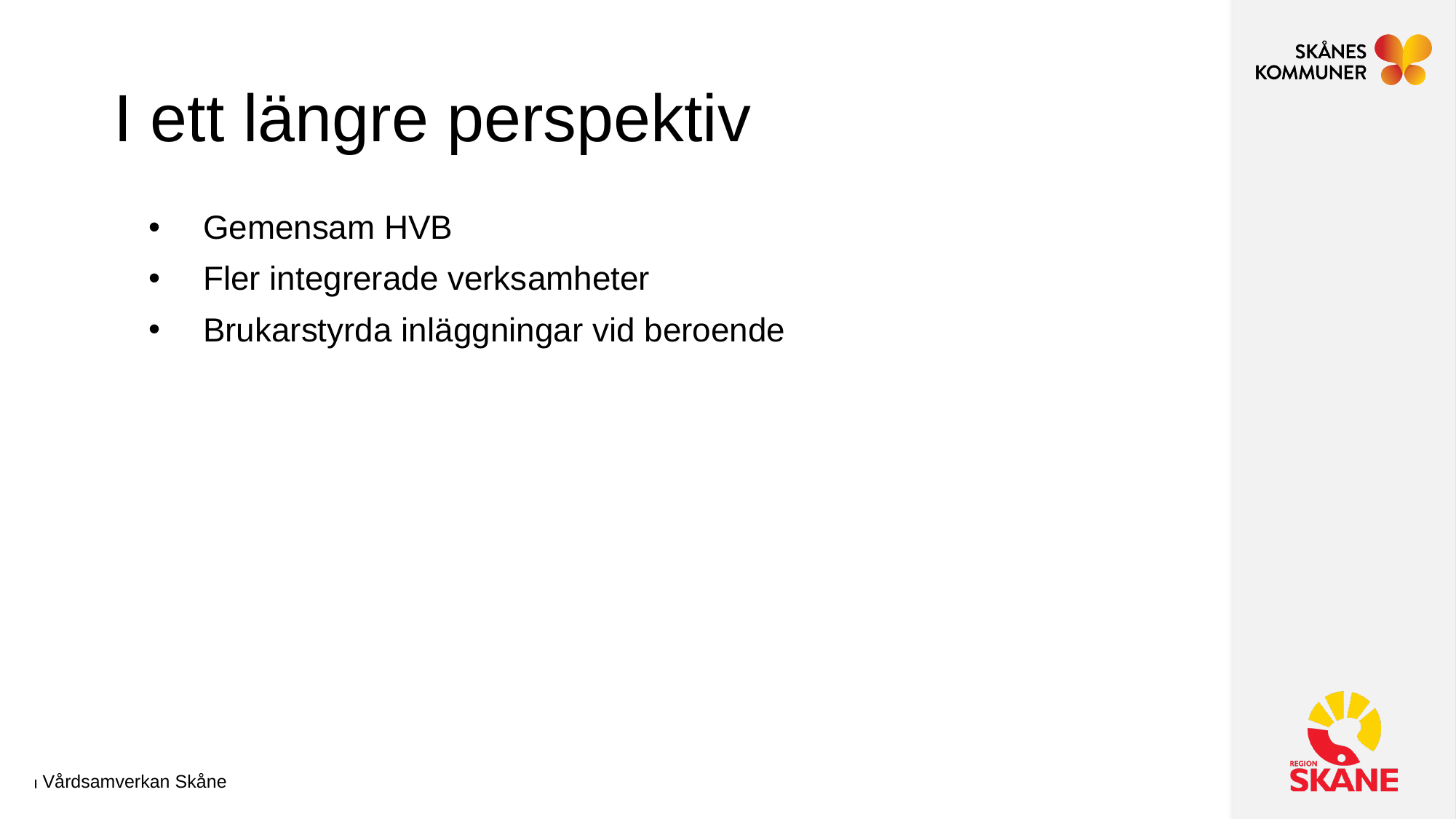

# I ett längre perspektiv
Gemensam HVB
Fler integrerade verksamheter
Brukarstyrda inläggningar vid beroende